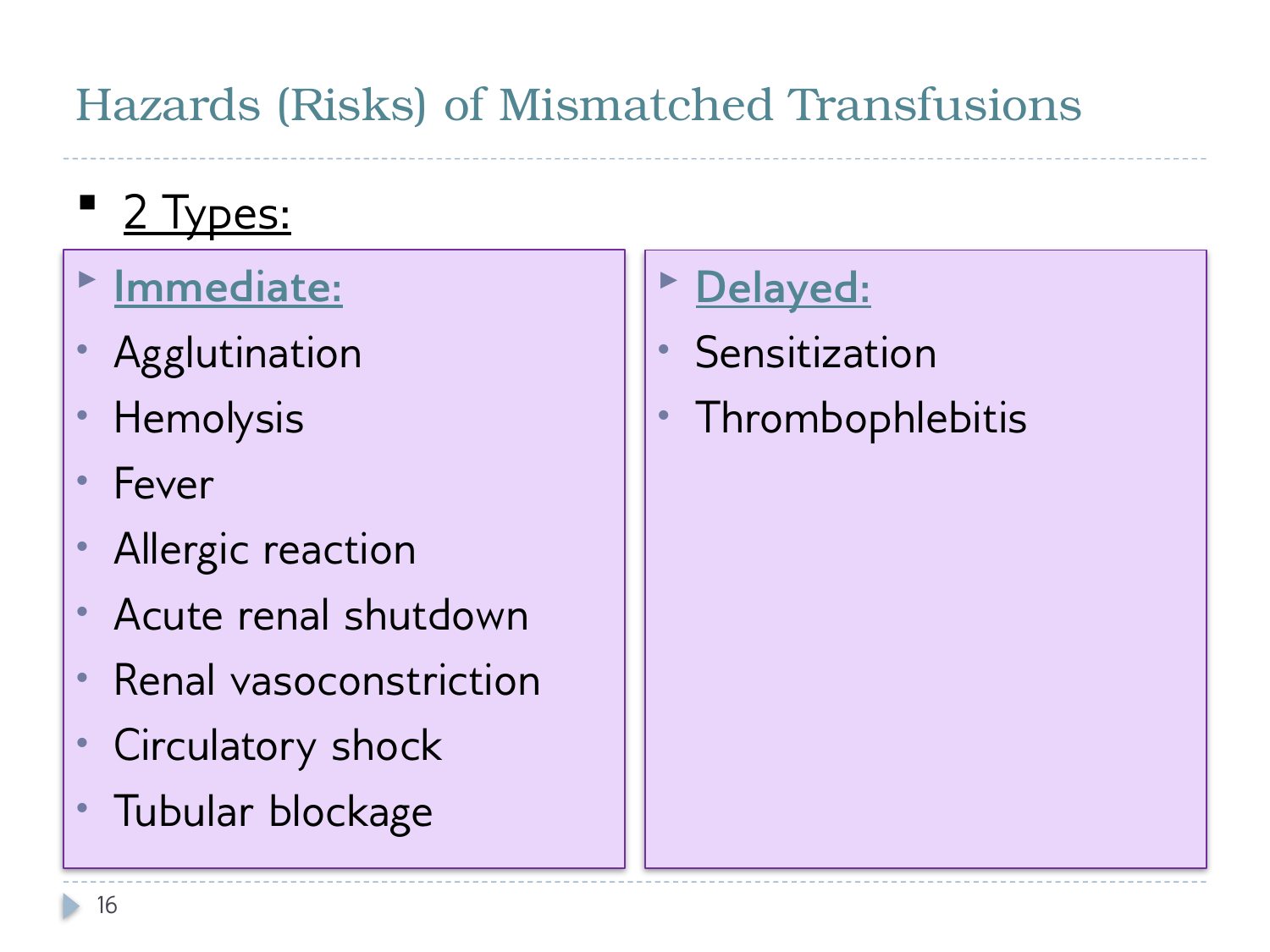

# Hazards (Risks) of Mismatched Transfusions
2 Types:
Immediate:
Agglutination
Hemolysis
Fever
Allergic reaction
Acute renal shutdown
Renal vasoconstriction
Circulatory shock
Tubular blockage
Delayed:
Sensitization
Thrombophlebitis
16